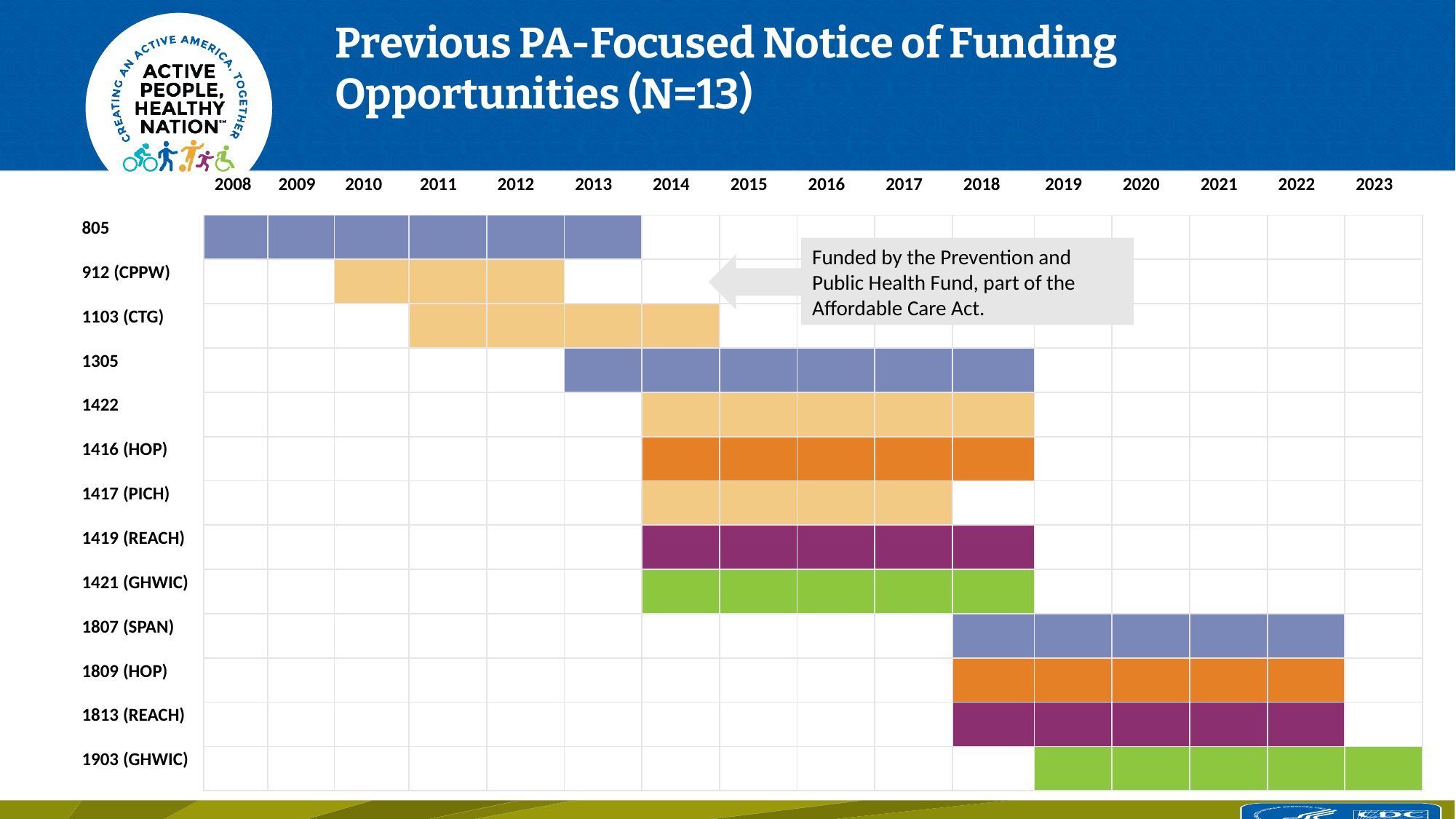

# Previous PA-Focused Notice of Funding Opportunities (N=13)
|  | 2008 | 2009 | 2010 | 2011 | 2012 | 2013 | 2014 | 2015 | 2016 | 2017 | 2018 | 2019 | 2020 | 2021 | 2022 | 2023 |
| --- | --- | --- | --- | --- | --- | --- | --- | --- | --- | --- | --- | --- | --- | --- | --- | --- |
| 805 |  |  |  |  |  |  |  |  |  |  |  |  |  |  |  |  |
| 912 (CPPW) |  |  |  |  |  |  |  |  |  |  |  |  |  |  |  |  |
| 1103 (CTG) |  |  |  |  |  |  |  |  |  |  |  |  |  |  |  |  |
| 1305 |  |  |  |  |  |  |  |  |  |  |  |  |  |  |  |  |
| 1422 |  |  |  |  |  |  |  |  |  |  |  |  |  |  |  |  |
| 1416 (HOP) |  |  |  |  |  |  |  |  |  |  |  |  |  |  |  |  |
| 1417 (PICH) |  |  |  |  |  |  |  |  |  |  |  |  |  |  |  |  |
| 1419 (REACH) |  |  |  |  |  |  |  |  |  |  |  |  |  |  |  |  |
| 1421 (GHWIC) |  |  |  |  |  |  |  |  |  |  |  |  |  |  |  |  |
| 1807 (SPAN) |  |  |  |  |  |  |  |  |  |  |  |  |  |  |  |  |
| 1809 (HOP) |  |  |  |  |  |  |  |  |  |  |  |  |  |  |  |  |
| 1813 (REACH) |  |  |  |  |  |  |  |  |  |  |  |  |  |  |  |  |
| 1903 (GHWIC) |  |  |  |  |  |  |  |  |  |  |  |  |  |  |  |  |
Funded by the Prevention and Public Health Fund, part of the Affordable Care Act.